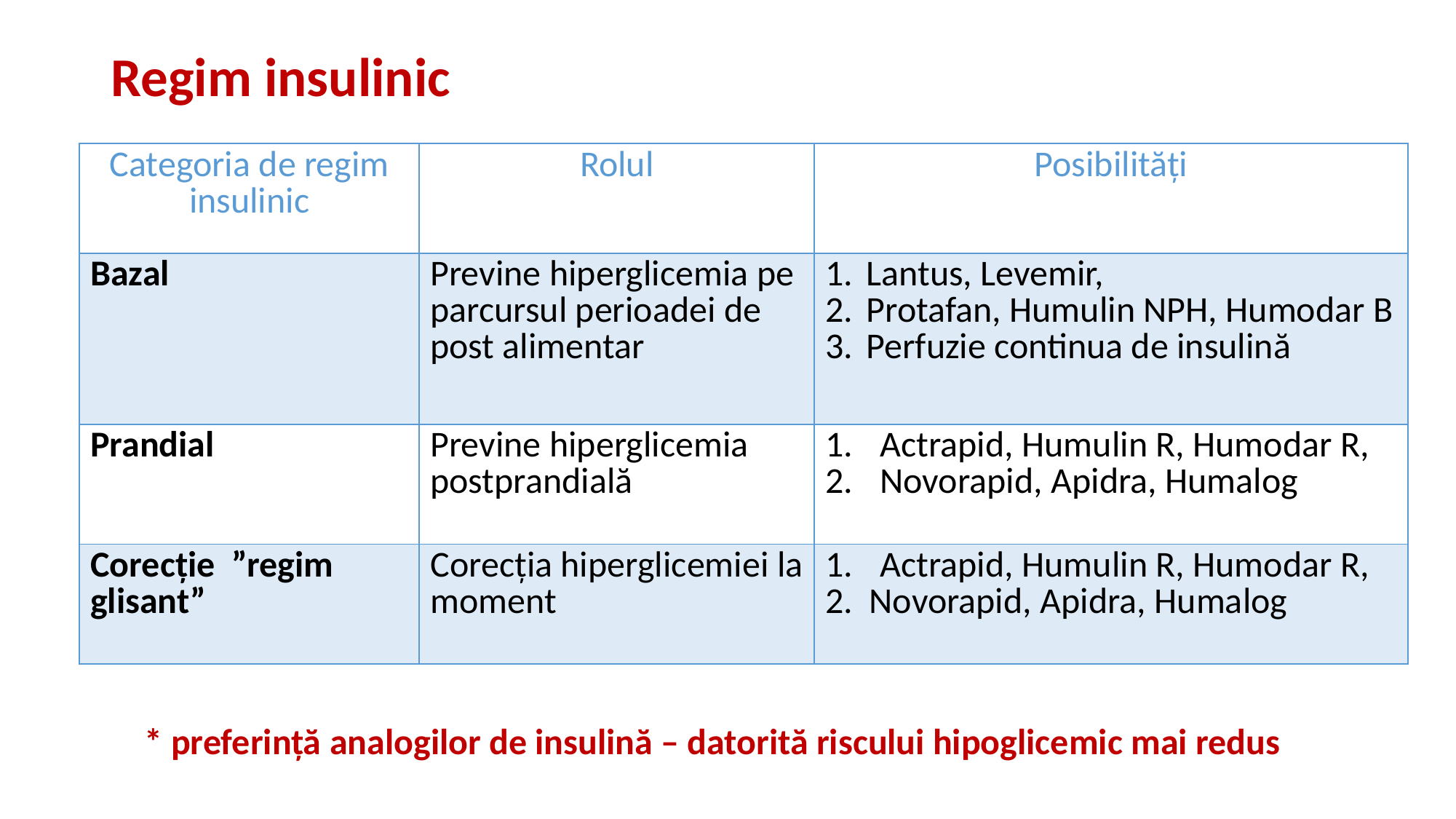

# Regim insulinic
| Categoria de regim insulinic | Rolul | Posibilități |
| --- | --- | --- |
| Bazal | Previne hiperglicemia pe parcursul perioadei de post alimentar | Lantus, Levemir, Protafan, Humulin NPH, Humodar B Perfuzie continua de insulină |
| Prandial | Previne hiperglicemia postprandială | Actrapid, Humulin R, Humodar R, Novorapid, Apidra, Humalog |
| Corecție ”regim glisant” | Corecția hiperglicemiei la moment | Actrapid, Humulin R, Humodar R, 2. Novorapid, Apidra, Humalog |
* preferință analogilor de insulină – datorită riscului hipoglicemic mai redus